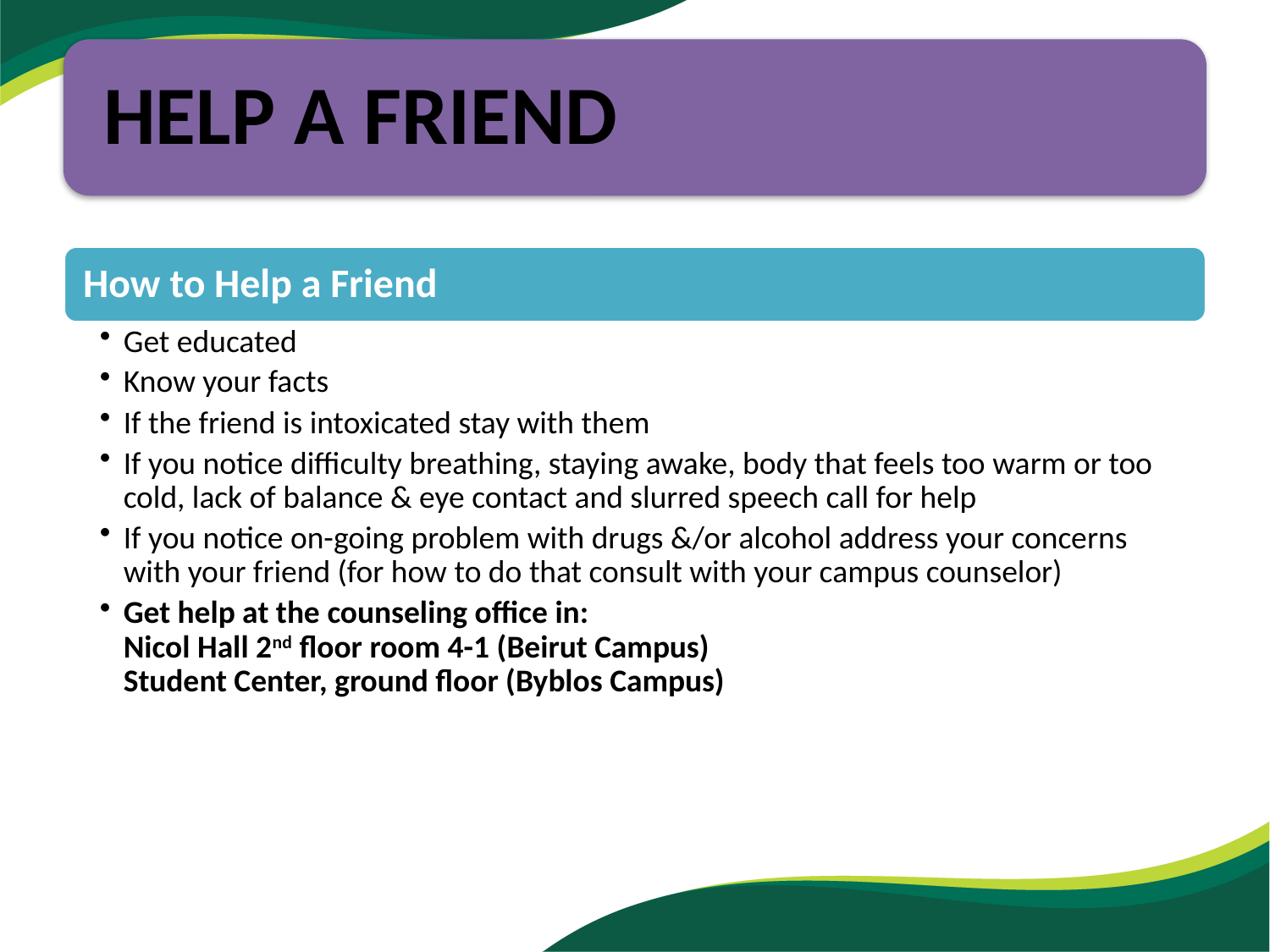

HELP A FRIEND
How to Help a Friend
Get educated
Know your facts
If the friend is intoxicated stay with them
If you notice difficulty breathing, staying awake, body that feels too warm or too cold, lack of balance & eye contact and slurred speech call for help
If you notice on-going problem with drugs &/or alcohol address your concerns with your friend (for how to do that consult with your campus counselor)
Get help at the counseling office in:                                                                           	Nicol Hall 2nd floor room 4-1 (Beirut Campus)                                                     	Student Center, ground floor (Byblos Campus)